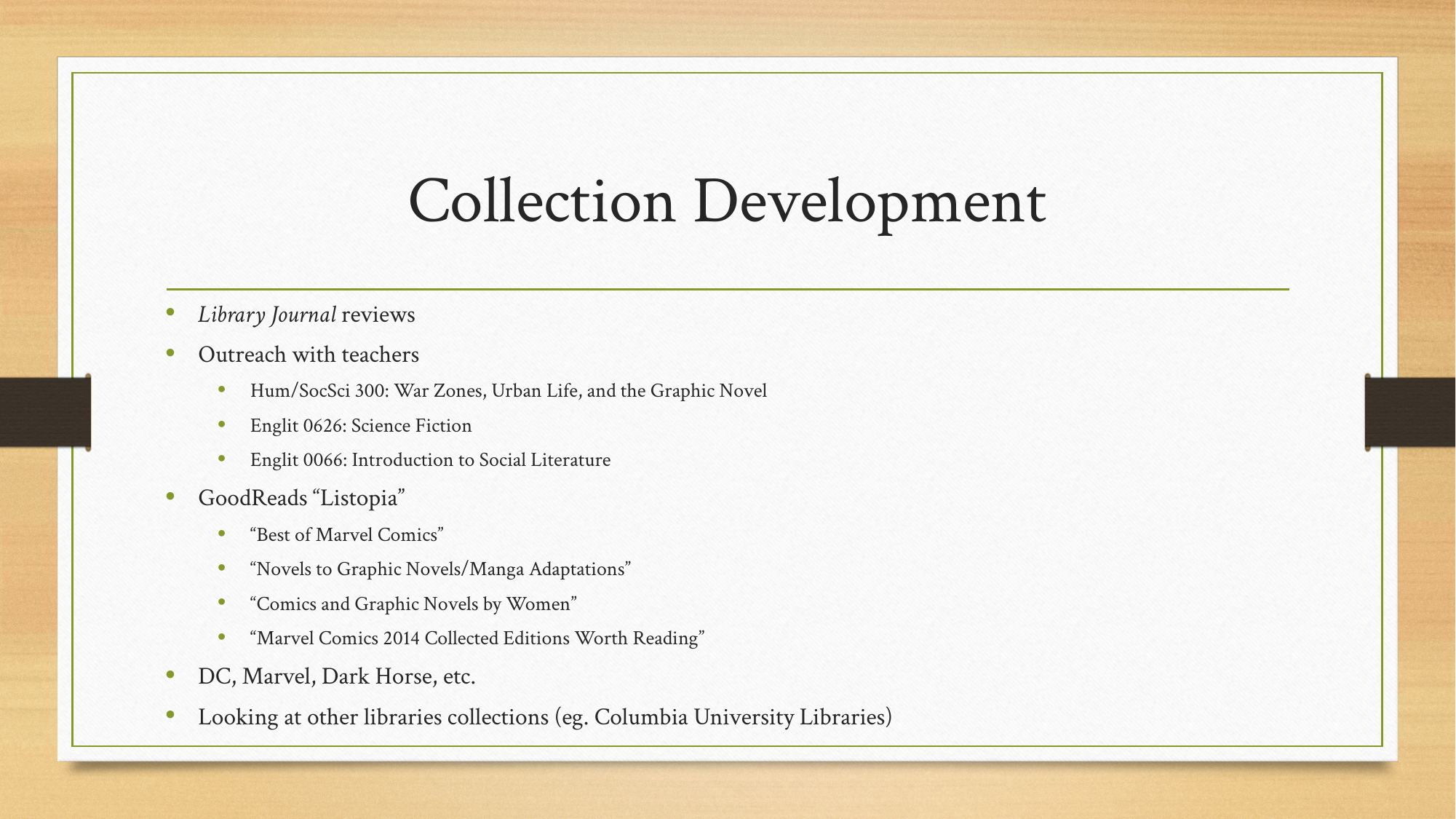

# Collection Development
Library Journal reviews
Outreach with teachers
Hum/SocSci 300: War Zones, Urban Life, and the Graphic Novel
Englit 0626: Science Fiction
Englit 0066: Introduction to Social Literature
GoodReads “Listopia”
“Best of Marvel Comics”
“Novels to Graphic Novels/Manga Adaptations”
“Comics and Graphic Novels by Women”
“Marvel Comics 2014 Collected Editions Worth Reading”
DC, Marvel, Dark Horse, etc.
Looking at other libraries collections (eg. Columbia University Libraries)